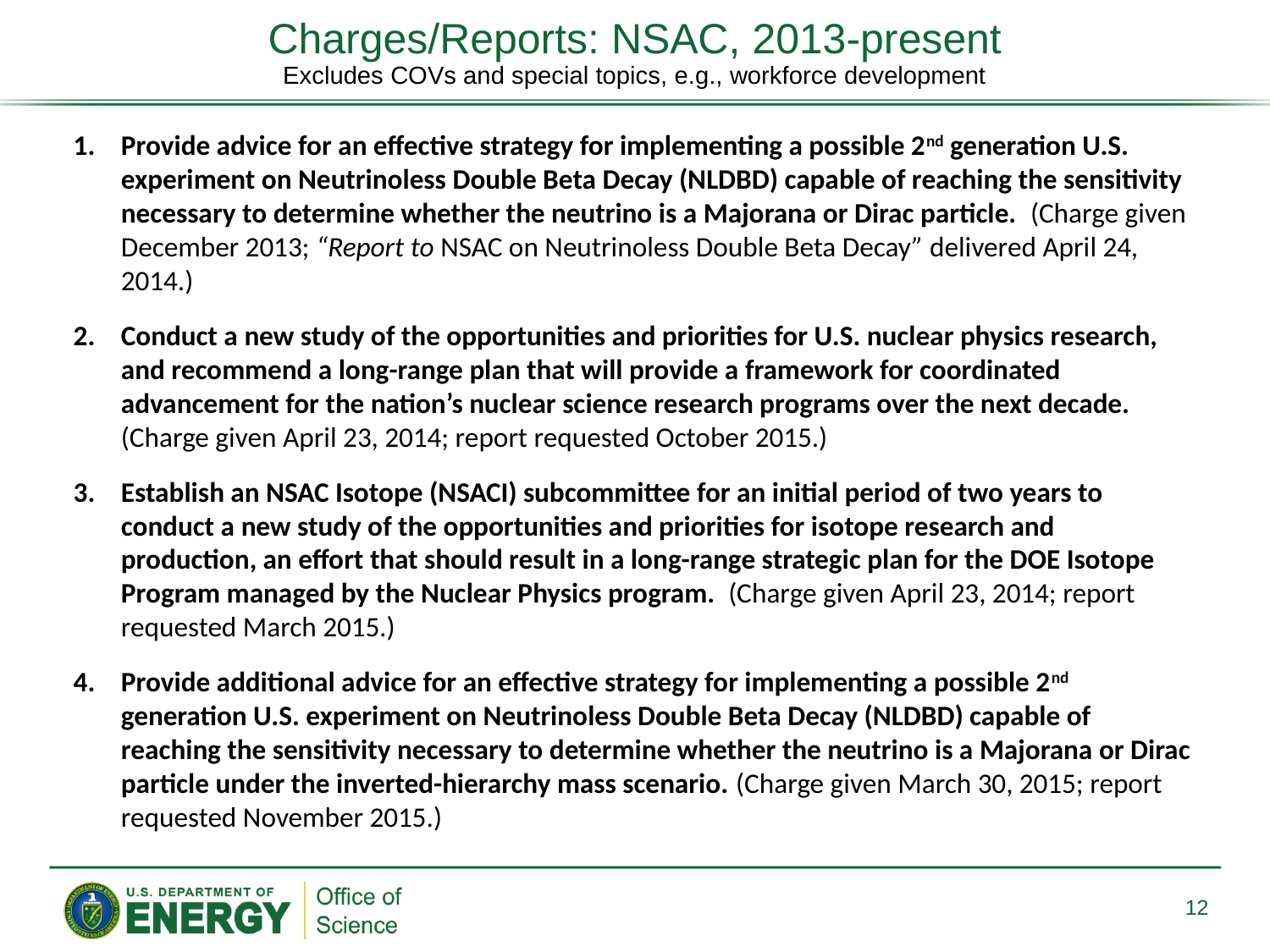

Charges/Reports: NSAC, 2013-present
Excludes COVs and special topics, e.g., workforce development
Provide advice for an effective strategy for implementing a possible 2nd generation U.S. experiment on Neutrinoless Double Beta Decay (NLDBD) capable of reaching the sensitivity necessary to determine whether the neutrino is a Majorana or Dirac particle.  (Charge given December 2013; “Report to NSAC on Neutrinoless Double Beta Decay” delivered April 24, 2014.)
Conduct a new study of the opportunities and priorities for U.S. nuclear physics research, and recommend a long-range plan that will provide a framework for coordinated advancement for the nation’s nuclear science research programs over the next decade.  (Charge given April 23, 2014; report requested October 2015.)
Establish an NSAC Isotope (NSACI) subcommittee for an initial period of two years to conduct a new study of the opportunities and priorities for isotope research and production, an effort that should result in a long-range strategic plan for the DOE Isotope Program managed by the Nuclear Physics program.  (Charge given April 23, 2014; report requested March 2015.)
Provide additional advice for an effective strategy for implementing a possible 2nd generation U.S. experiment on Neutrinoless Double Beta Decay (NLDBD) capable of reaching the sensitivity necessary to determine whether the neutrino is a Majorana or Dirac particle under the inverted-hierarchy mass scenario. (Charge given March 30, 2015; report requested November 2015.)
12